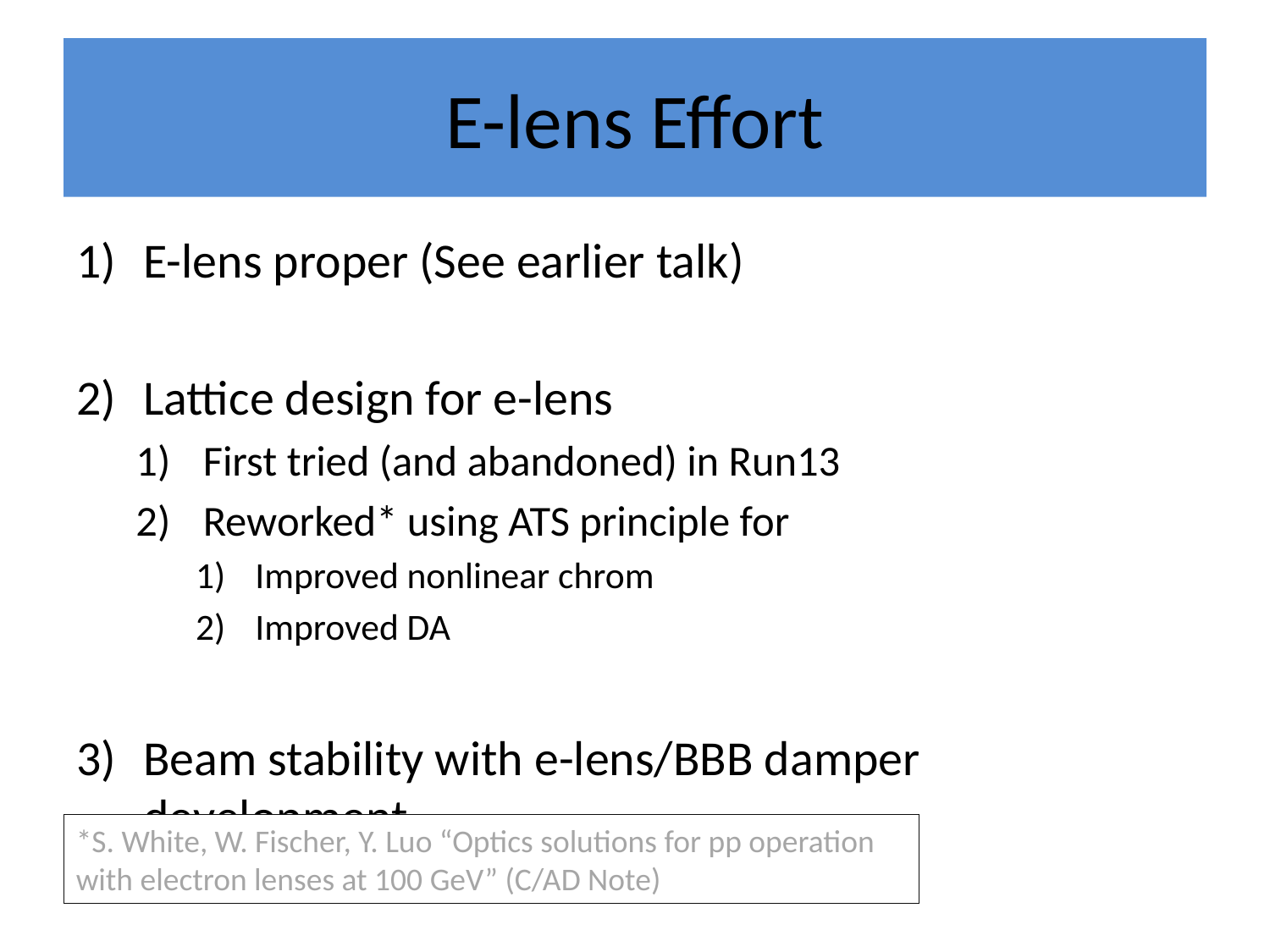

# E-lens Effort
E-lens proper (See earlier talk)

Lattice design for e-lens
First tried (and abandoned) in Run13
Reworked* using ATS principle for
Improved nonlinear chrom
Improved DA

Beam stability with e-lens/BBB damper development
*S. White, W. Fischer, Y. Luo “Optics solutions for pp operation with electron lenses at 100 GeV” (C/AD Note)